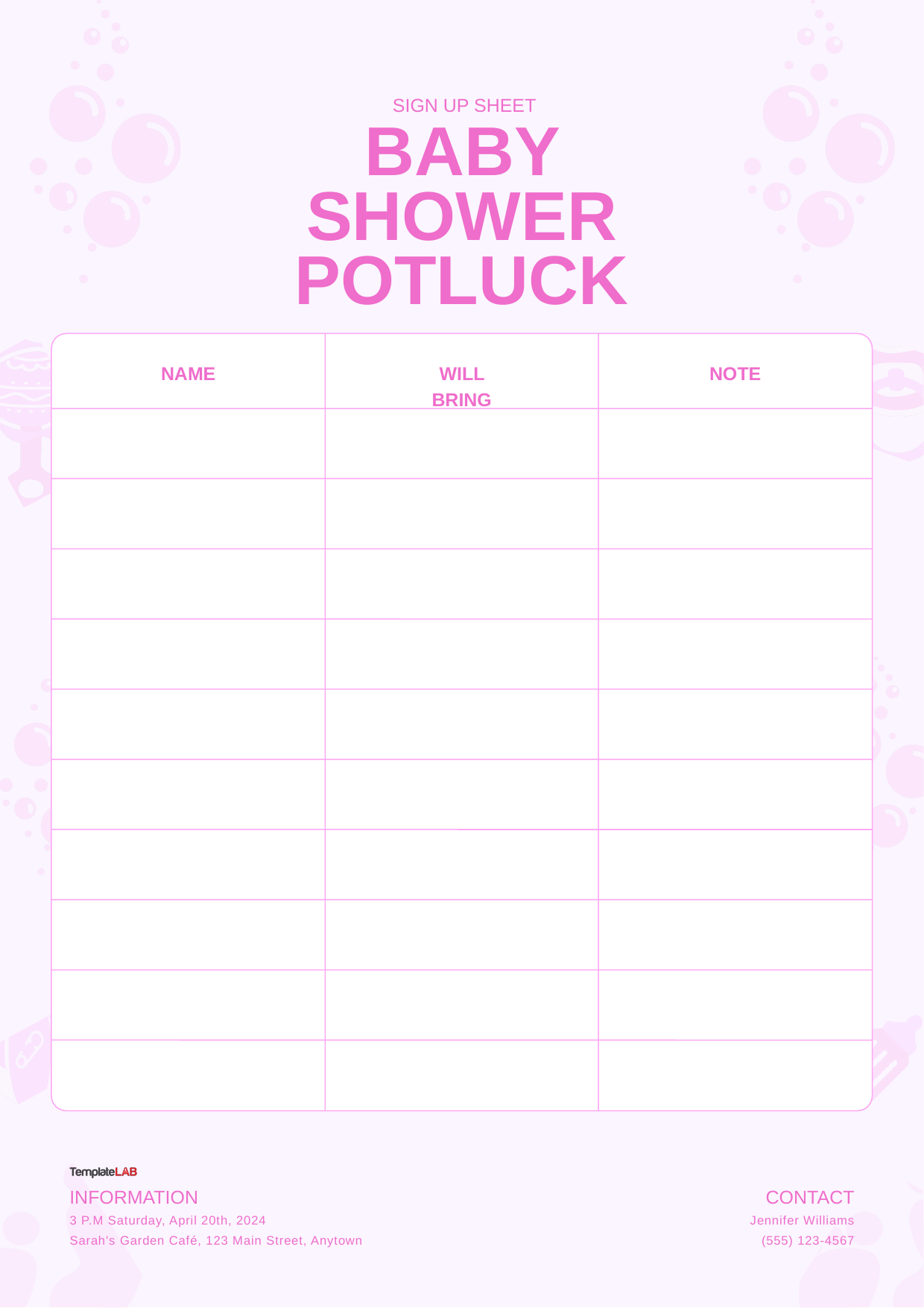

SIGN UP SHEET
BABY SHOWER POTLUCK

NAME
WILL BRING
NOTE

INFORMATION
CONTACT
3 P.M Saturday, April 20th, 2024
Jennifer Williams
Sarah's Garden Café, 123 Main Street, Anytown
 (555) 123-4567